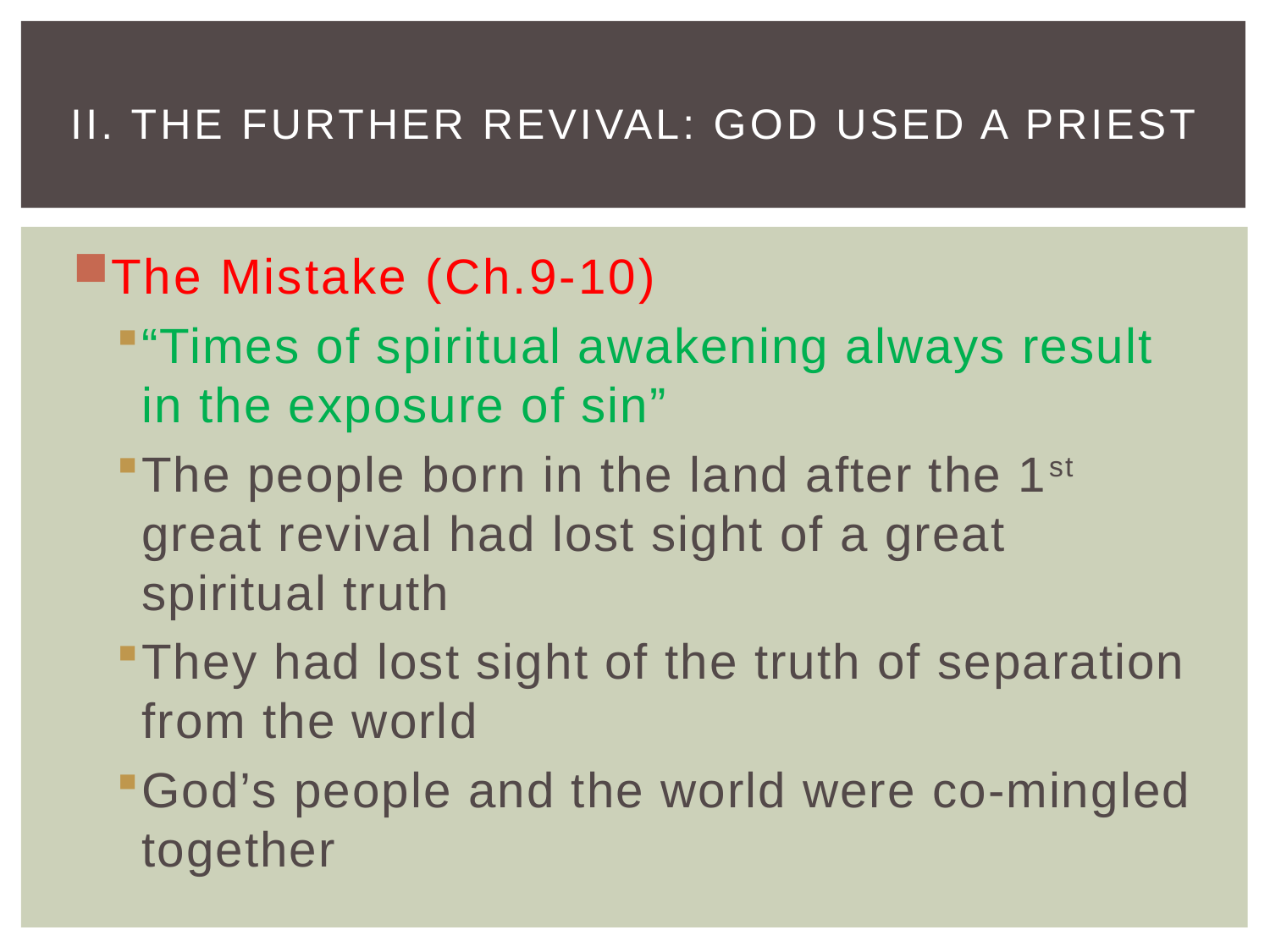

# II. The Further Revival: God Used a Priest
The Mistake (Ch.9-10)
“Times of spiritual awakening always result in the exposure of sin”
The people born in the land after the 1st great revival had lost sight of a great spiritual truth
They had lost sight of the truth of separation from the world
God’s people and the world were co-mingled together